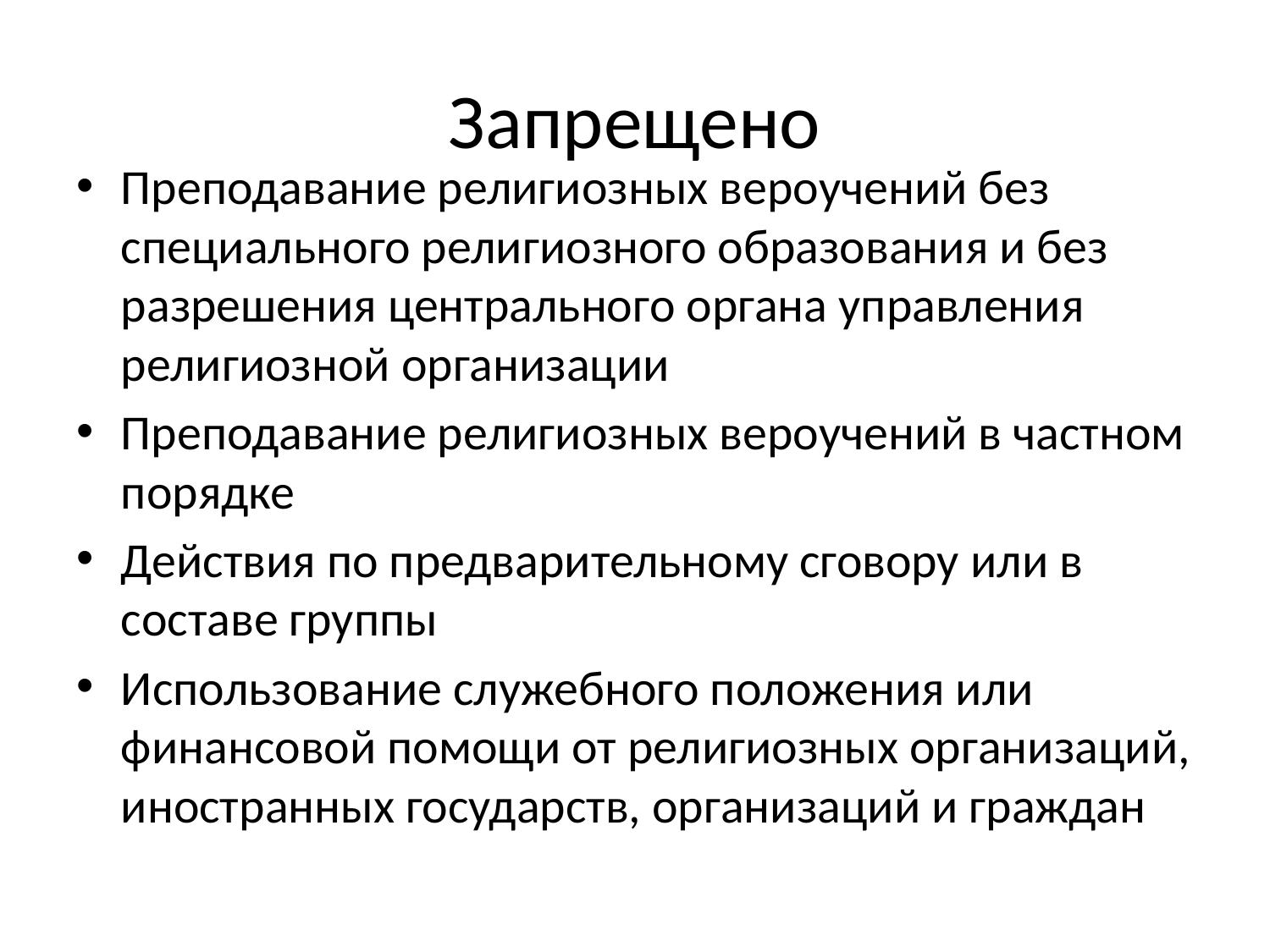

# Запрещено
Преподавание религиозных вероучений без специального религиозного образования и без разрешения центрального органа управления религиозной организации
Преподавание религиозных вероучений в частном порядке
Действия по предварительному сговору или в составе группы
Использование служебного положения или финансовой помощи от религиозных организаций, иностранных государств, организаций и граждан